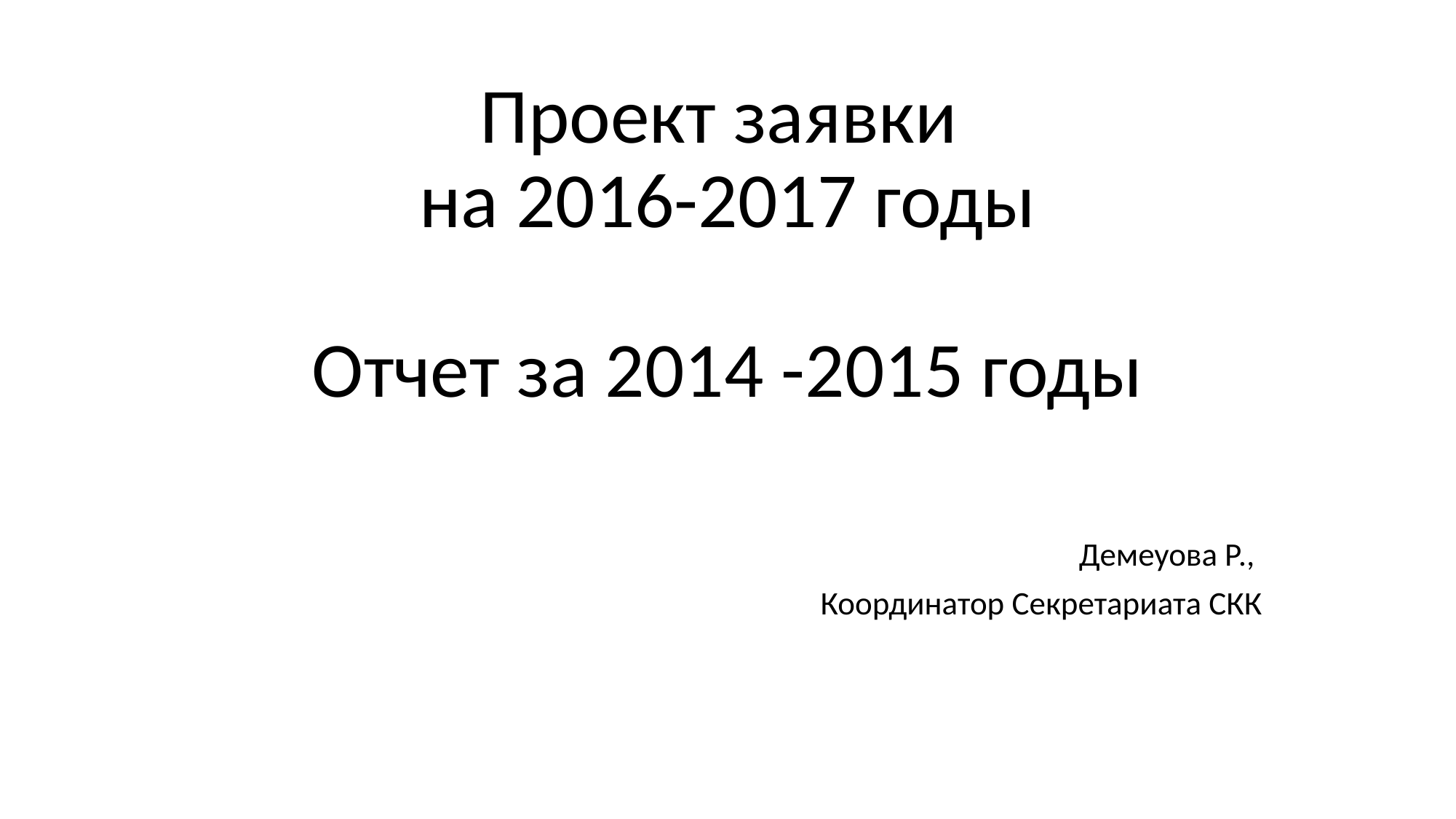

# Проект заявки на 2016-2017 годы Отчет за 2014 -2015 годы

Демеуова Р.,
Координатор Секретариата СКК